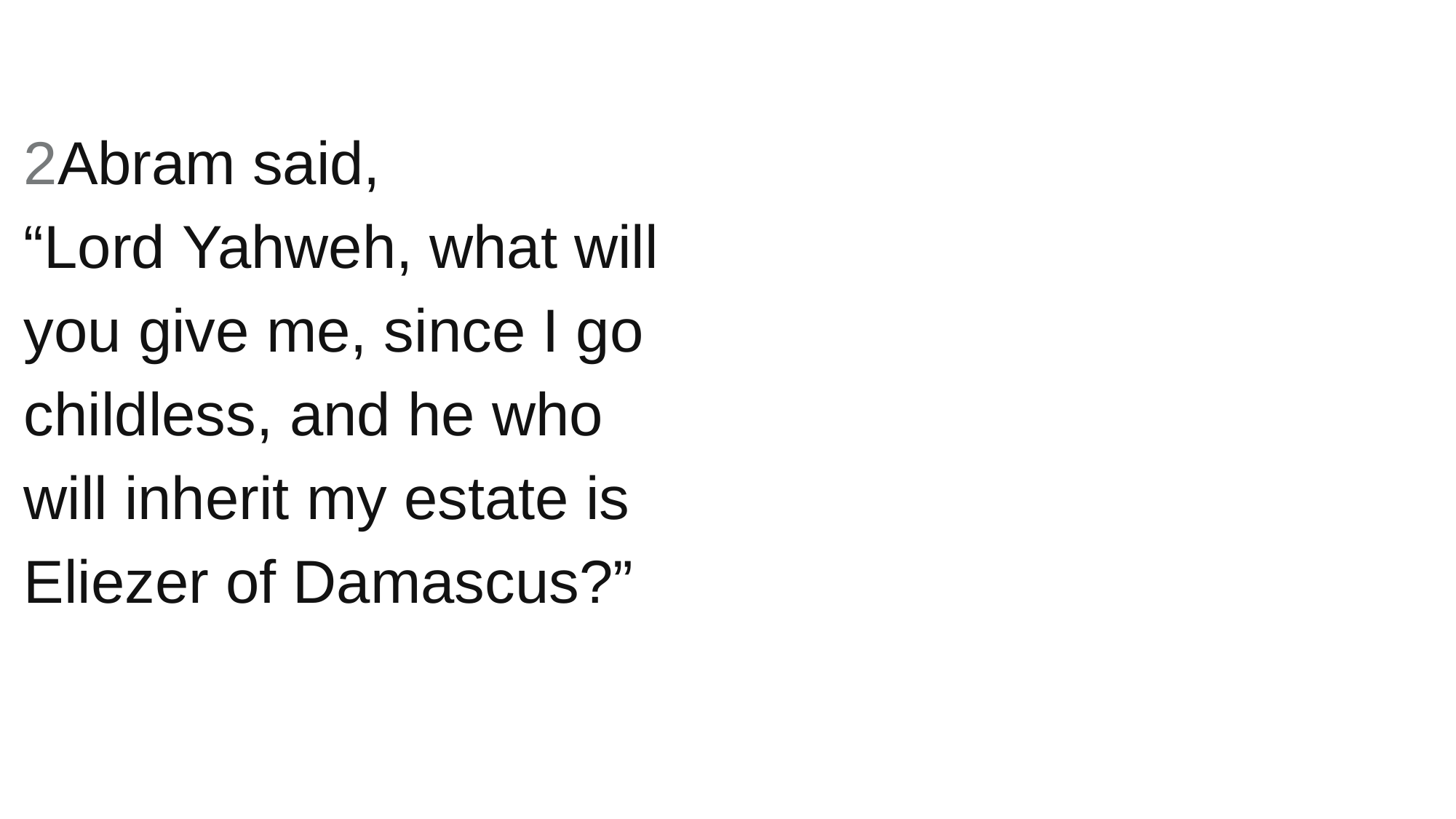

2Abram said, “Lord Yahweh, what will you give me, since I go childless, and he who will inherit my estate is Eliezer of Damascus?”